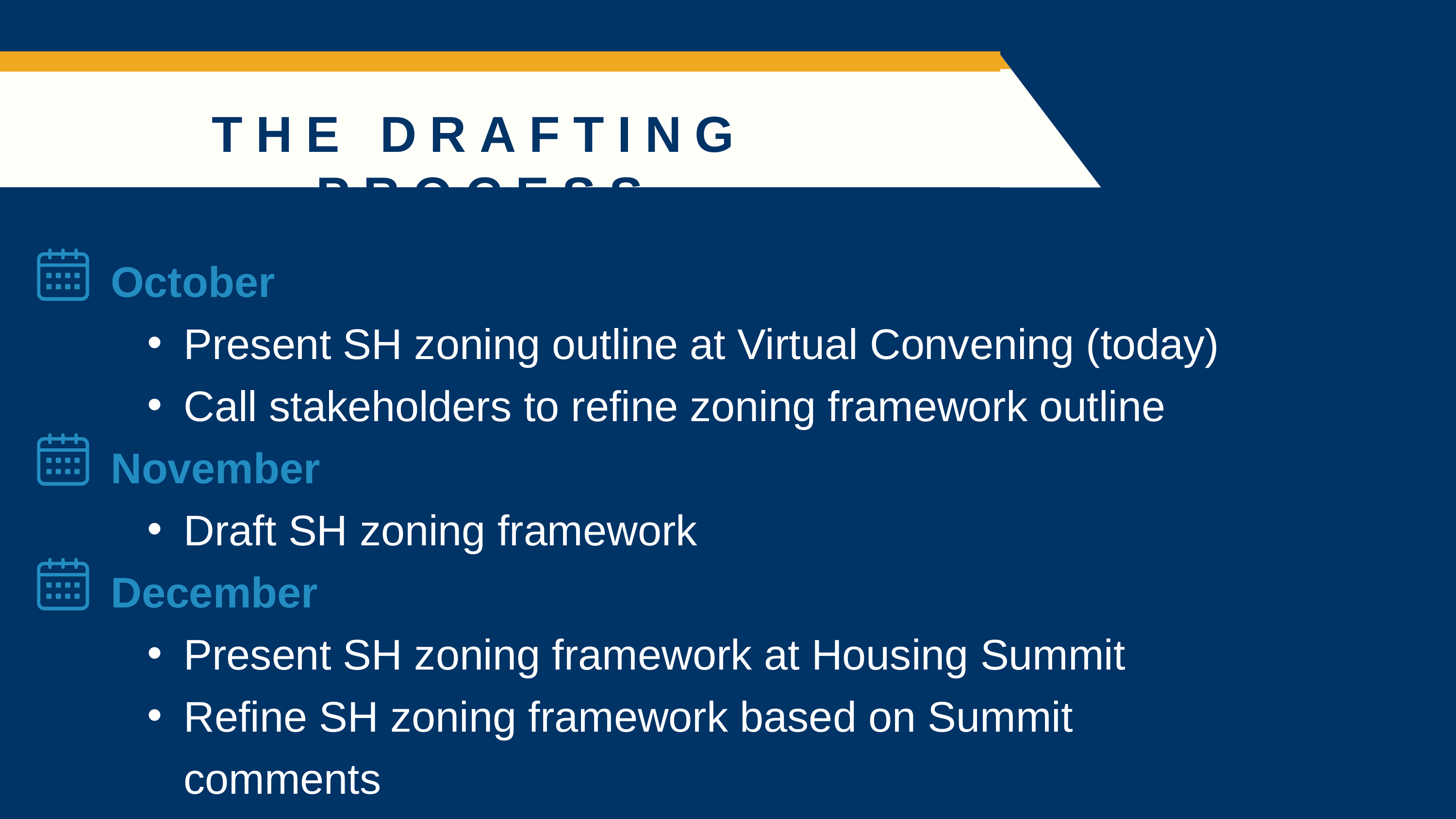

THE DRAFTING PROCESS

October
Present SH zoning outline at Virtual Convening (today)
Call stakeholders to refine zoning framework outline
November
Draft SH zoning framework
December
Present SH zoning framework at Housing Summit
Refine SH zoning framework based on Summit comments